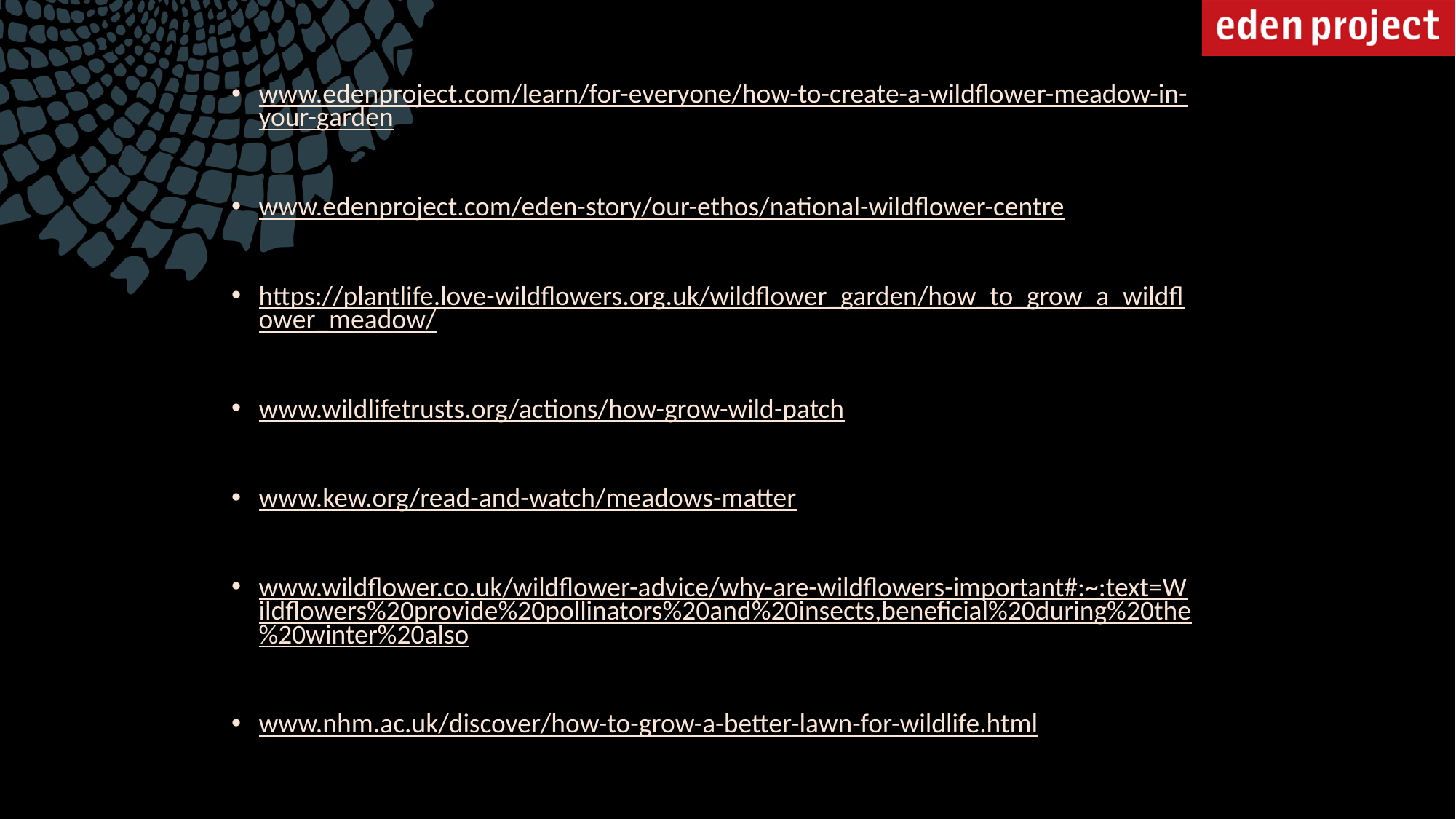

www.edenproject.com/learn/for-everyone/how-to-create-a-wildflower-meadow-in-your-garden

www.edenproject.com/eden-story/our-ethos/national-wildflower-centre

https://plantlife.love-wildflowers.org.uk/wildflower_garden/how_to_grow_a_wildflower_meadow/

www.wildlifetrusts.org/actions/how-grow-wild-patch

www.kew.org/read-and-watch/meadows-matter

www.wildflower.co.uk/wildflower-advice/why-are-wildflowers-important#:~:text=Wildflowers%20provide%20pollinators%20and%20insects,beneficial%20during%20the%20winter%20also

www.nhm.ac.uk/discover/how-to-grow-a-better-lawn-for-wildlife.html